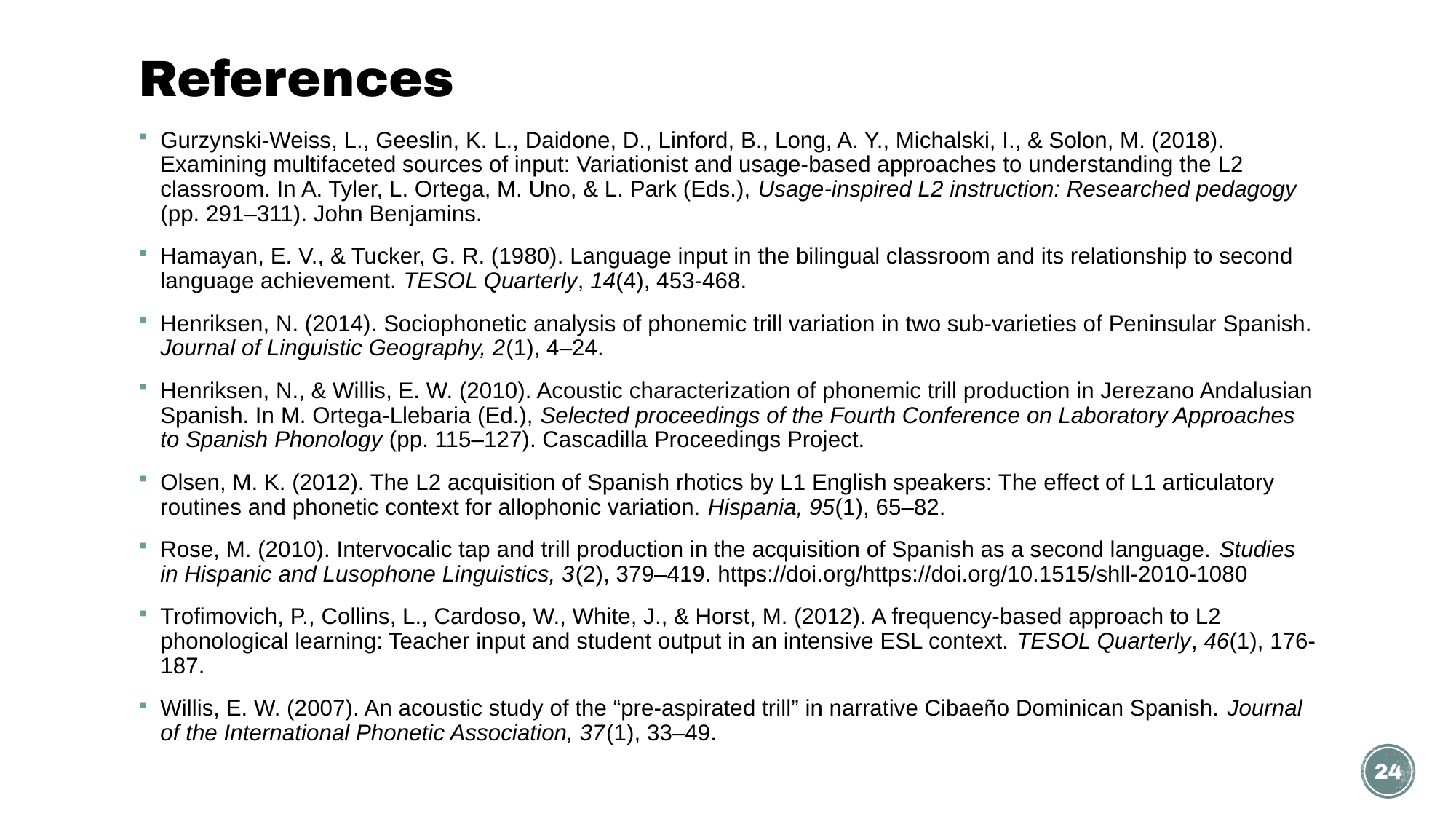

# References
Gurzynski-Weiss, L., Geeslin, K. L., Daidone, D., Linford, B., Long, A. Y., Michalski, I., & Solon, M. (2018). Examining multifaceted sources of input: Variationist and usage-based approaches to understanding the L2 classroom. In A. Tyler, L. Ortega, M. Uno, & L. Park (Eds.), Usage-inspired L2 instruction: Researched pedagogy (pp. 291–311). John Benjamins.
Hamayan, E. V., & Tucker, G. R. (1980). Language input in the bilingual classroom and its relationship to second language achievement. TESOL Quarterly, 14(4), 453-468.
Henriksen, N. (2014). Sociophonetic analysis of phonemic trill variation in two sub-varieties of Peninsular Spanish. Journal of Linguistic Geography, 2(1), 4–24.
Henriksen, N., & Willis, E. W. (2010). Acoustic characterization of phonemic trill production in Jerezano Andalusian Spanish. In M. Ortega-Llebaria (Ed.), Selected proceedings of the Fourth Conference on Laboratory Approaches to Spanish Phonology (pp. 115–127). Cascadilla Proceedings Project.
Olsen, M. K. (2012). The L2 acquisition of Spanish rhotics by L1 English speakers: The effect of L1 articulatory routines and phonetic context for allophonic variation. Hispania, 95(1), 65–82.
Rose, M. (2010). Intervocalic tap and trill production in the acquisition of Spanish as a second language. Studies in Hispanic and Lusophone Linguistics, 3(2), 379–419. https://doi.org/https://doi.org/10.1515/shll-2010-1080
Trofimovich, P., Collins, L., Cardoso, W., White, J., & Horst, M. (2012). A frequency-based approach to L2 phonological learning: Teacher input and student output in an intensive ESL context. TESOL Quarterly, 46(1), 176-187.
Willis, E. W. (2007). An acoustic study of the “pre-aspirated trill” in narrative Cibaeño Dominican Spanish. Journal of the International Phonetic Association, 37(1), 33–49.
24